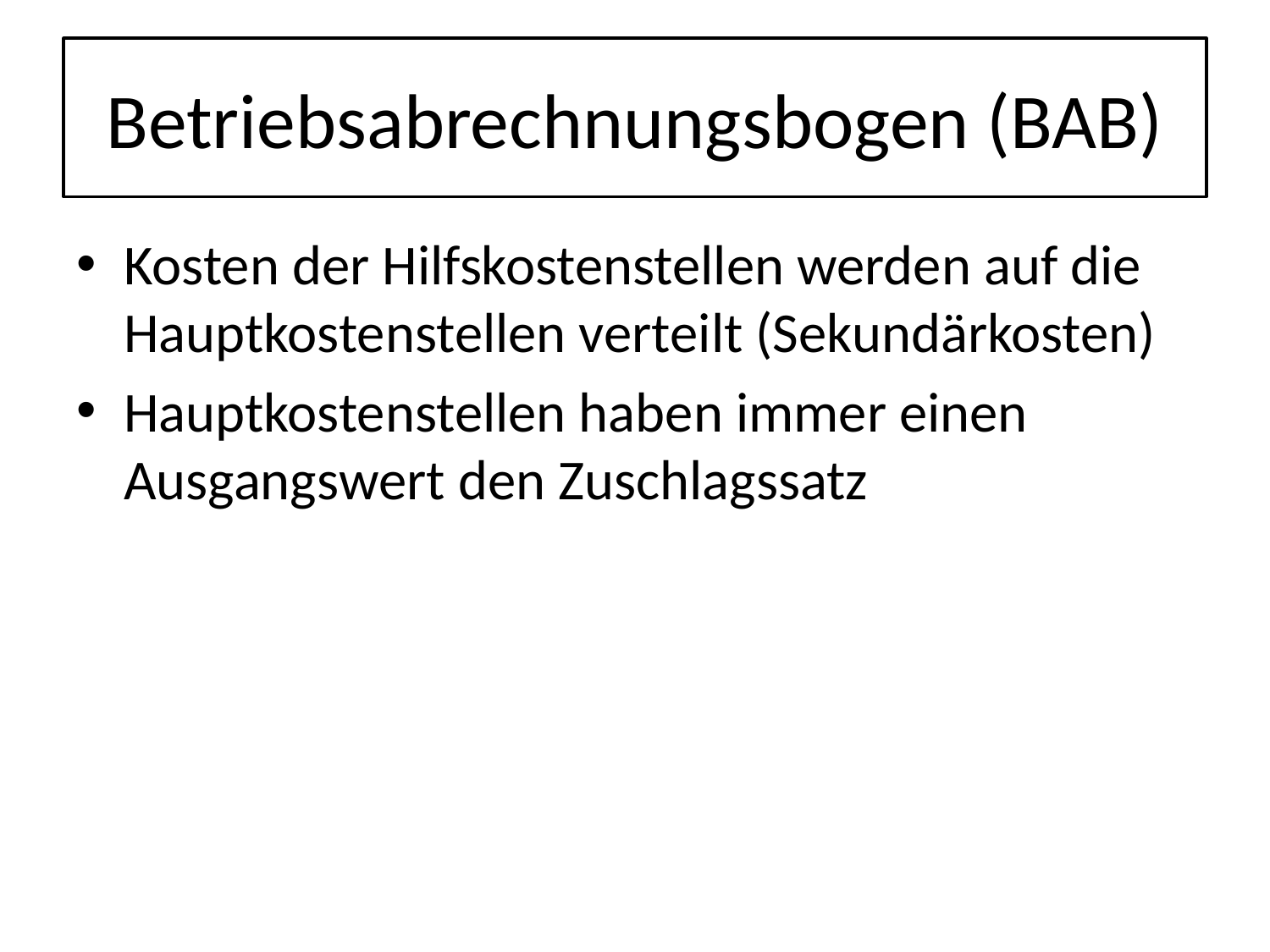

# Betriebsabrechnungsbogen (BAB)
Kosten der Hilfskostenstellen werden auf die Hauptkostenstellen verteilt (Sekundärkosten)
Hauptkostenstellen haben immer einen Ausgangswert den Zuschlagssatz